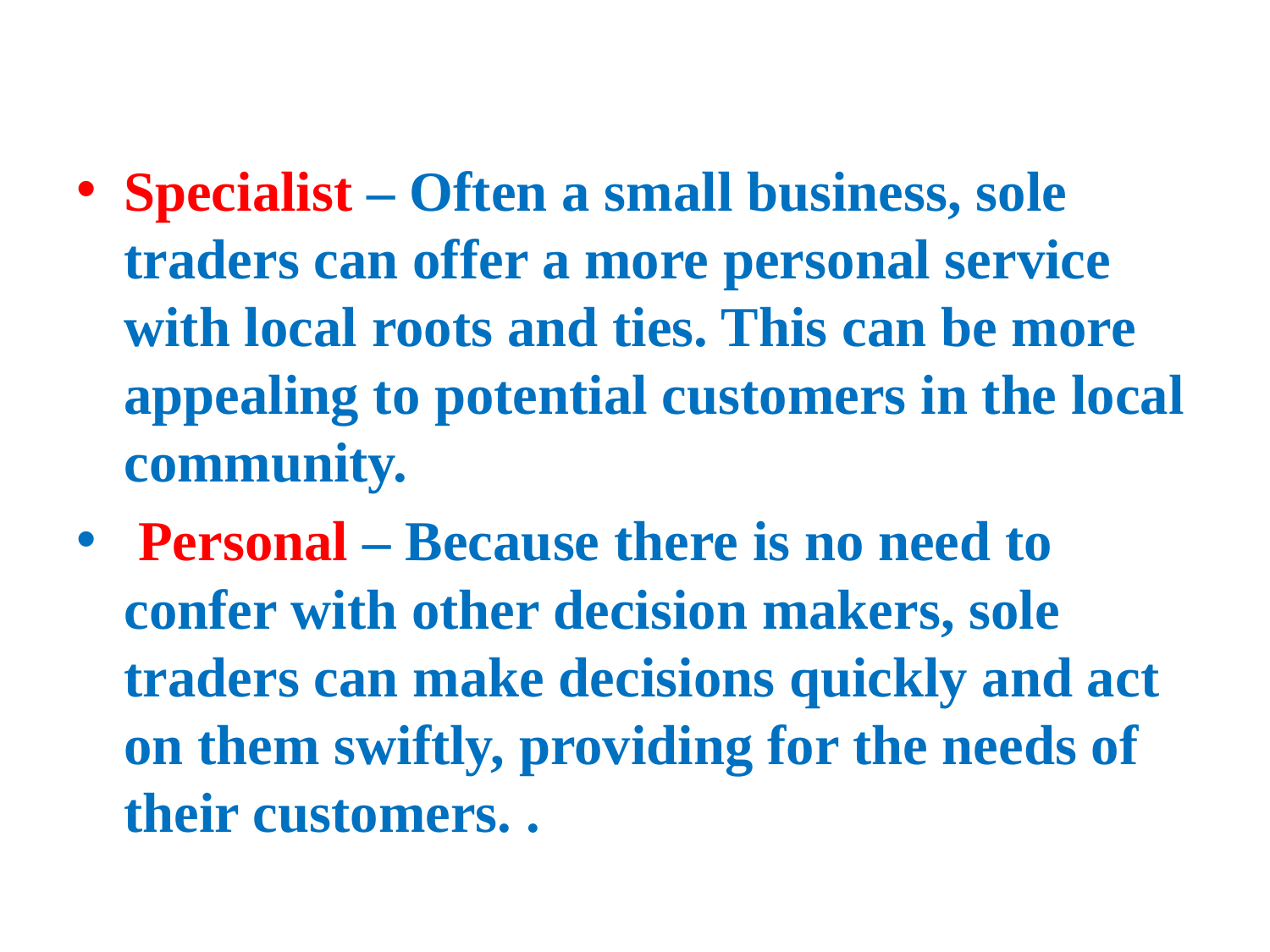

Specialist – Often a small business, sole traders can offer a more personal service with local roots and ties. This can be more appealing to potential customers in the local community.
 Personal – Because there is no need to confer with other decision makers, sole traders can make decisions quickly and act on them swiftly, providing for the needs of their customers. .